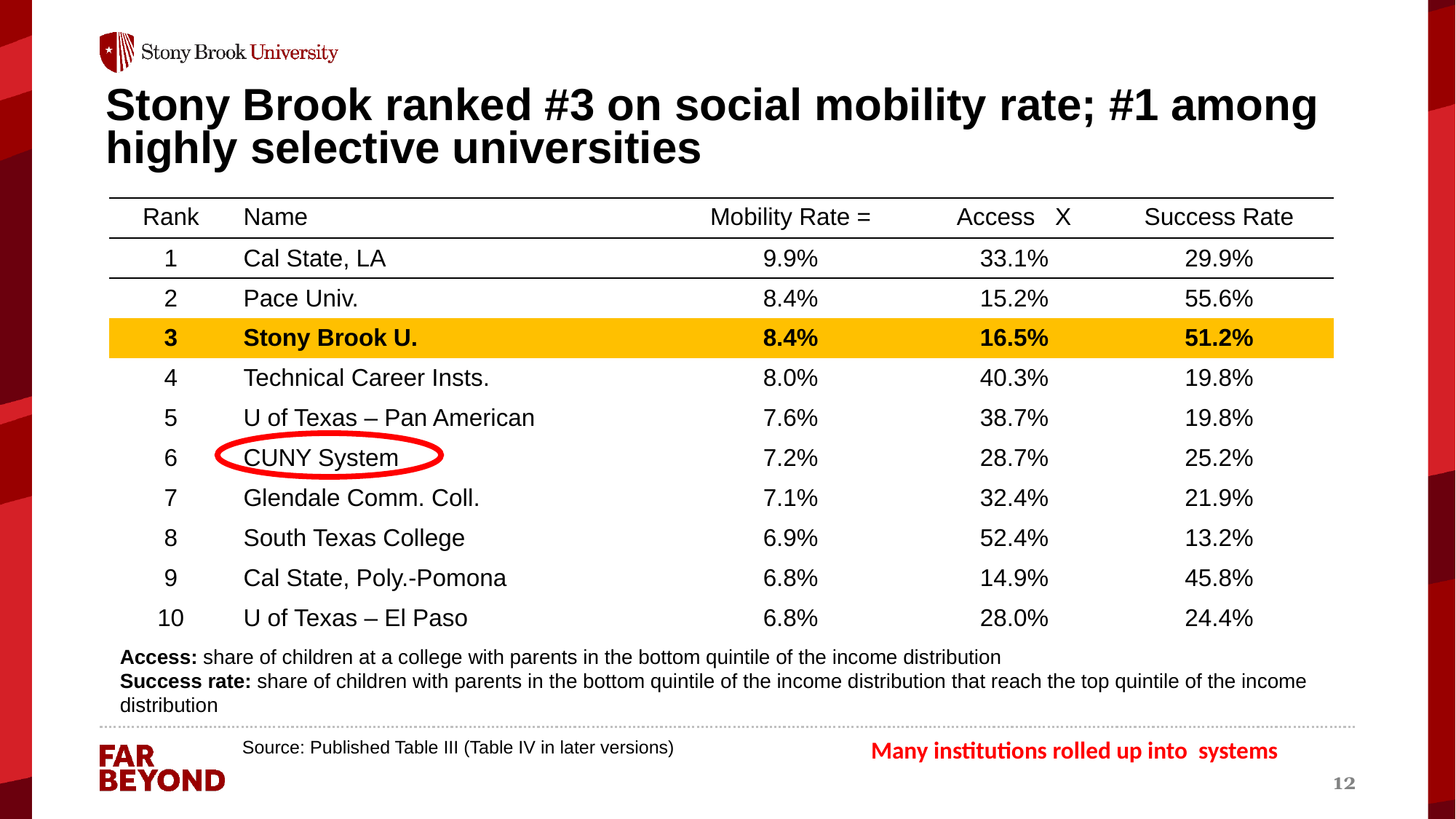

# Stony Brook ranked #3 on social mobility rate; #1 among highly selective universities
| Rank | Name | Mobility Rate = | Access X | Success Rate |
| --- | --- | --- | --- | --- |
| 1 | Cal State, LA | 9.9% | 33.1% | 29.9% |
| 2 | Pace Univ. | 8.4% | 15.2% | 55.6% |
| 3 | Stony Brook U. | 8.4% | 16.5% | 51.2% |
| 4 | Technical Career Insts. | 8.0% | 40.3% | 19.8% |
| 5 | U of Texas – Pan American | 7.6% | 38.7% | 19.8% |
| 6 | CUNY System | 7.2% | 28.7% | 25.2% |
| 7 | Glendale Comm. Coll. | 7.1% | 32.4% | 21.9% |
| 8 | South Texas College | 6.9% | 52.4% | 13.2% |
| 9 | Cal State, Poly.-Pomona | 6.8% | 14.9% | 45.8% |
| 10 | U of Texas – El Paso | 6.8% | 28.0% | 24.4% |

Access: share of children at a college with parents in the bottom quintile of the income distribution
Success rate: share of children with parents in the bottom quintile of the income distribution that reach the top quintile of the income distribution
Many institutions rolled up into  systems
Source: Published Table III (Table IV in later versions)